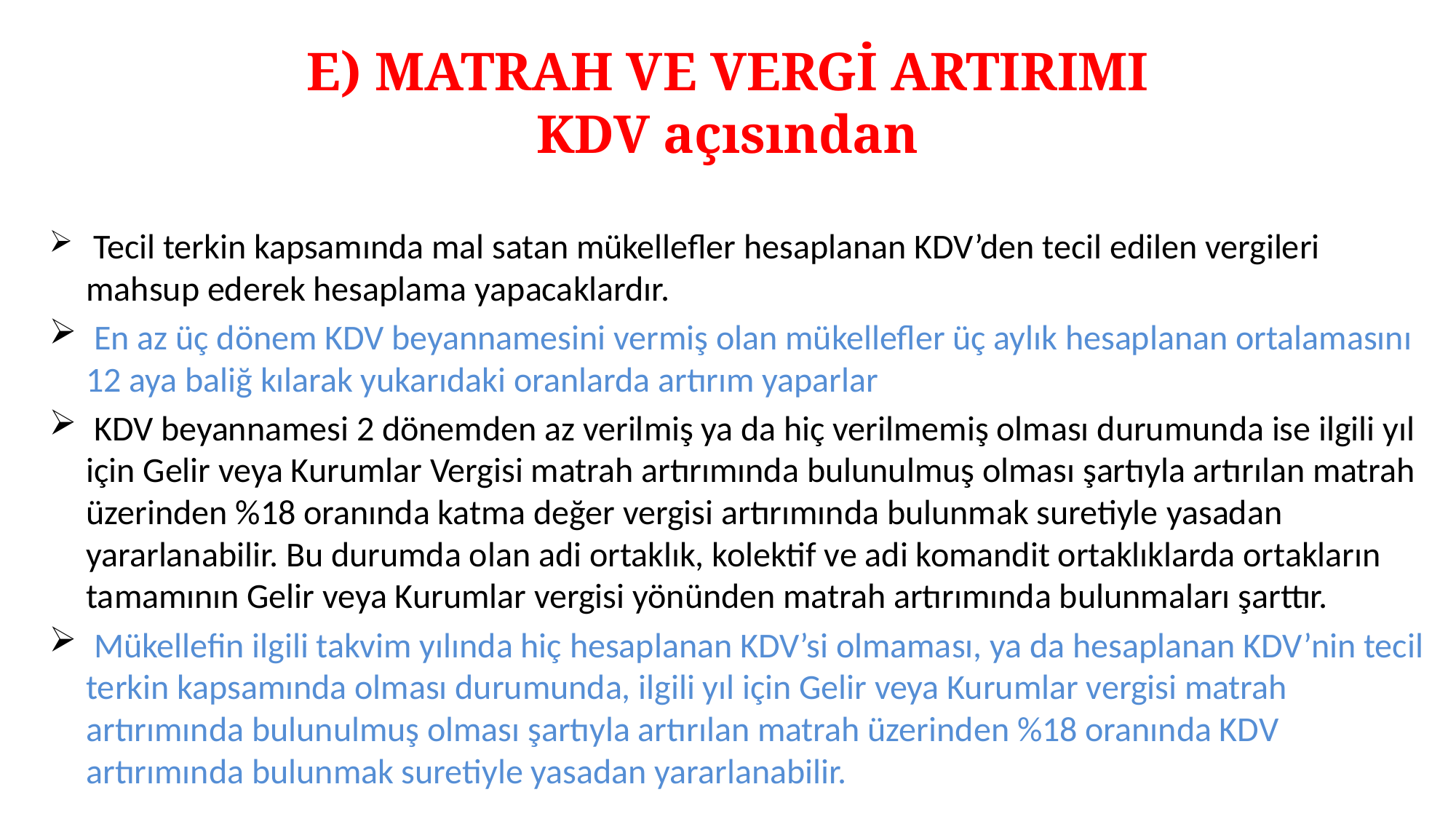

# E) MATRAH VE VERGİ ARTIRIMI KDV açısından
 Tecil terkin kapsamında mal satan mükellefler hesaplanan KDV’den tecil edilen vergileri mahsup ederek hesaplama yapacaklardır.
 En az üç dönem KDV beyannamesini vermiş olan mükellefler üç aylık hesaplanan ortalamasını 12 aya baliğ kılarak yukarıdaki oranlarda artırım yaparlar
 KDV beyannamesi 2 dönemden az verilmiş ya da hiç verilmemiş olması durumunda ise ilgili yıl için Gelir veya Kurumlar Vergisi matrah artırımında bulunulmuş olması şartıyla artırılan matrah üzerinden %18 oranında katma değer vergisi artırımında bulunmak suretiyle yasadan yararlanabilir. Bu durumda olan adi ortaklık, kolektif ve adi komandit ortaklıklarda ortakların tamamının Gelir veya Kurumlar vergisi yönünden matrah artırımında bulunmaları şarttır.
 Mükellefin ilgili takvim yılında hiç hesaplanan KDV’si olmaması, ya da hesaplanan KDV’nin tecil terkin kapsamında olması durumunda, ilgili yıl için Gelir veya Kurumlar vergisi matrah artırımında bulunulmuş olması şartıyla artırılan matrah üzerinden %18 oranında KDV artırımında bulunmak suretiyle yasadan yararlanabilir.